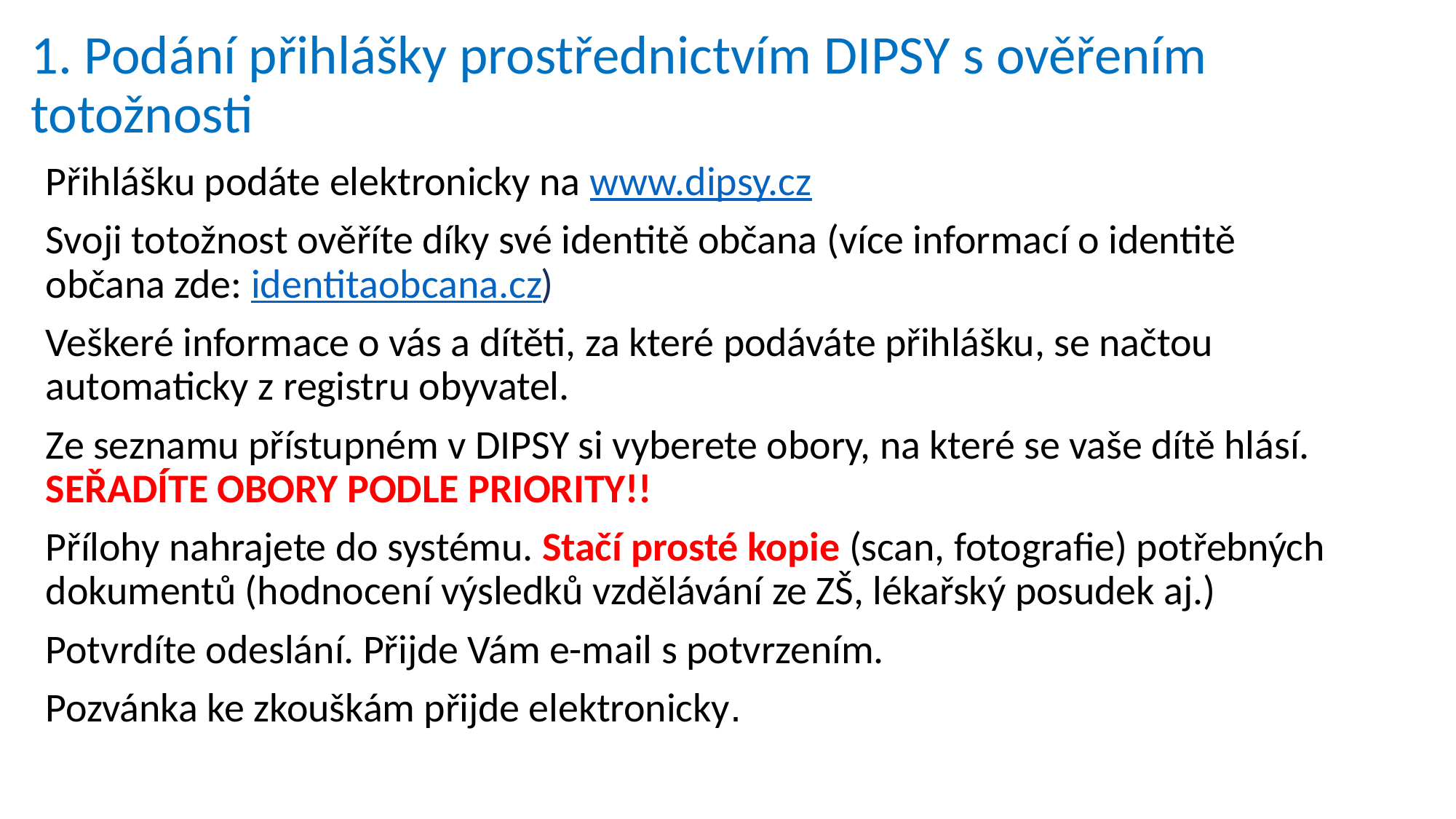

# 1. Podání přihlášky prostřednictvím DIPSY s ověřením totožnosti
Přihlášku podáte elektronicky na www.dipsy.cz
Svoji totožnost ověříte díky své identitě občana (více informací o identitě občana zde: identitaobcana.cz)
Veškeré informace o vás a dítěti, za které podáváte přihlášku, se načtou automaticky z registru obyvatel.
Ze seznamu přístupném v DIPSY si vyberete obory, na které se vaše dítě hlásí. SEŘADÍTE OBORY PODLE PRIORITY!!
Přílohy nahrajete do systému. Stačí prosté kopie (scan, fotografie) potřebných dokumentů (hodnocení výsledků vzdělávání ze ZŠ, lékařský posudek aj.)
Potvrdíte odeslání. Přijde Vám e-mail s potvrzením.
Pozvánka ke zkouškám přijde elektronicky.